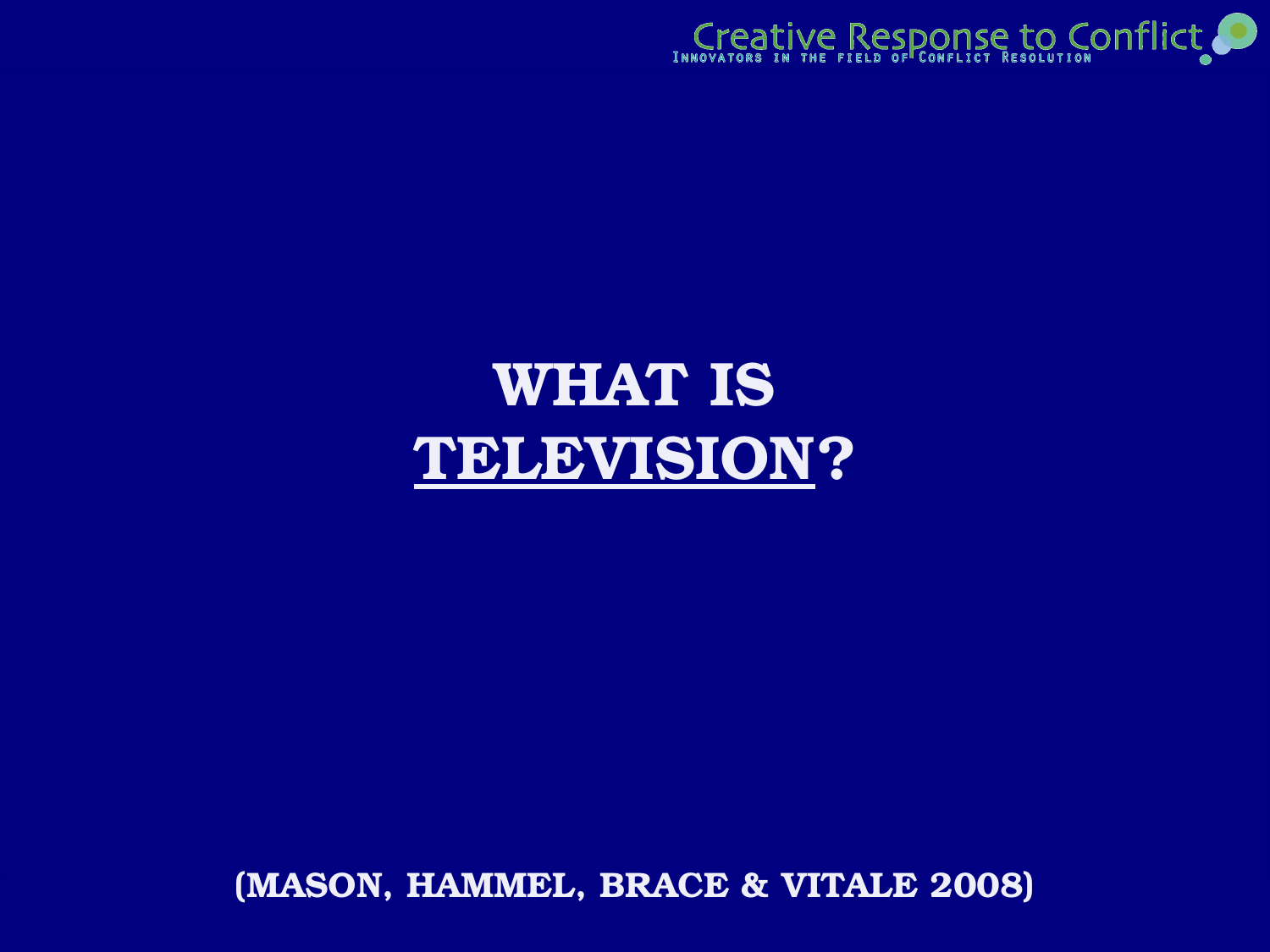

What is
television?

(Mason, Hammel, Brace & Vitale 2008)
# Question 3B